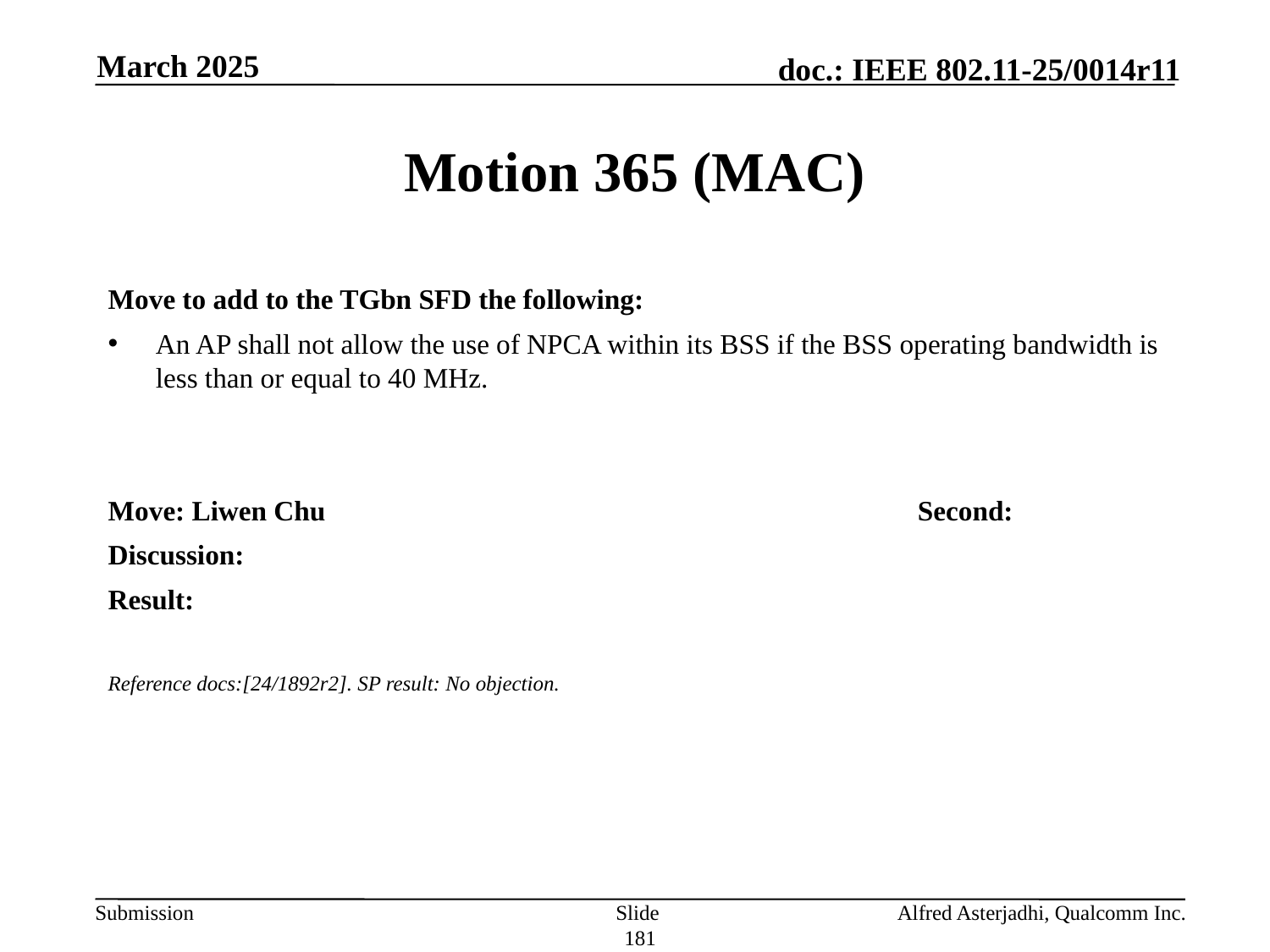

March 2025
# Motion 365 (MAC)
Move to add to the TGbn SFD the following:
An AP shall not allow the use of NPCA within its BSS if the BSS operating bandwidth is less than or equal to 40 MHz.

Move: Liwen Chu					Second:
Discussion:
Result:

Reference docs:[24/1892r2]. SP result: No objection.

Slide 181
Alfred Asterjadhi, Qualcomm Inc.